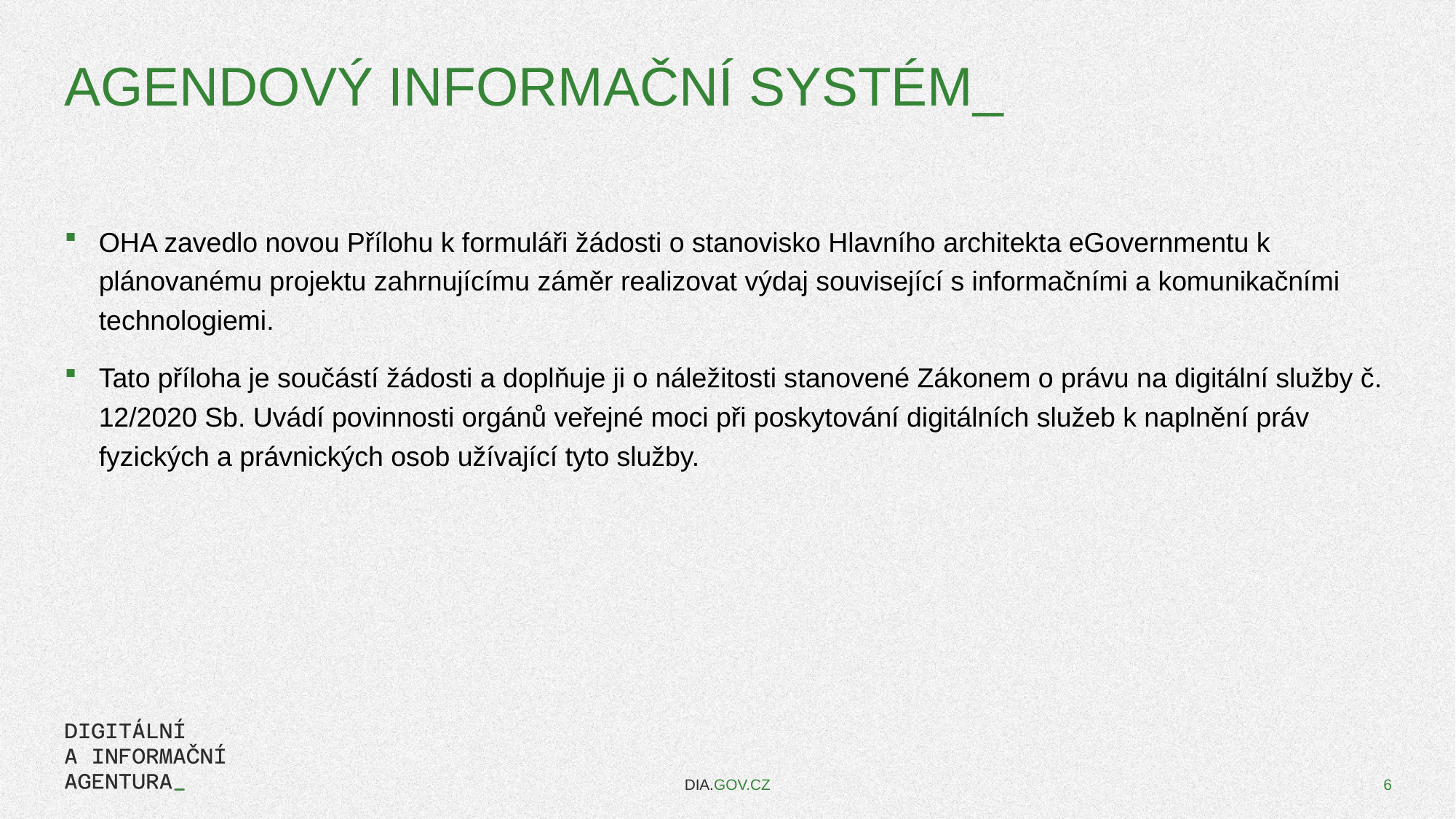

# Agendový informační systém_
OHA zavedlo novou Přílohu k formuláři žádosti o stanovisko Hlavního architekta eGovernmentu k plánovanému projektu zahrnujícímu záměr realizovat výdaj související s informačními a komunikačními technologiemi.
Tato příloha je součástí žádosti a doplňuje ji o náležitosti stanovené Zákonem o právu na digitální služby č. 12/2020 Sb. Uvádí povinnosti orgánů veřejné moci při poskytování digitálních služeb k naplnění práv fyzických a právnických osob užívající tyto služby.

DIA.GOV.CZ
6